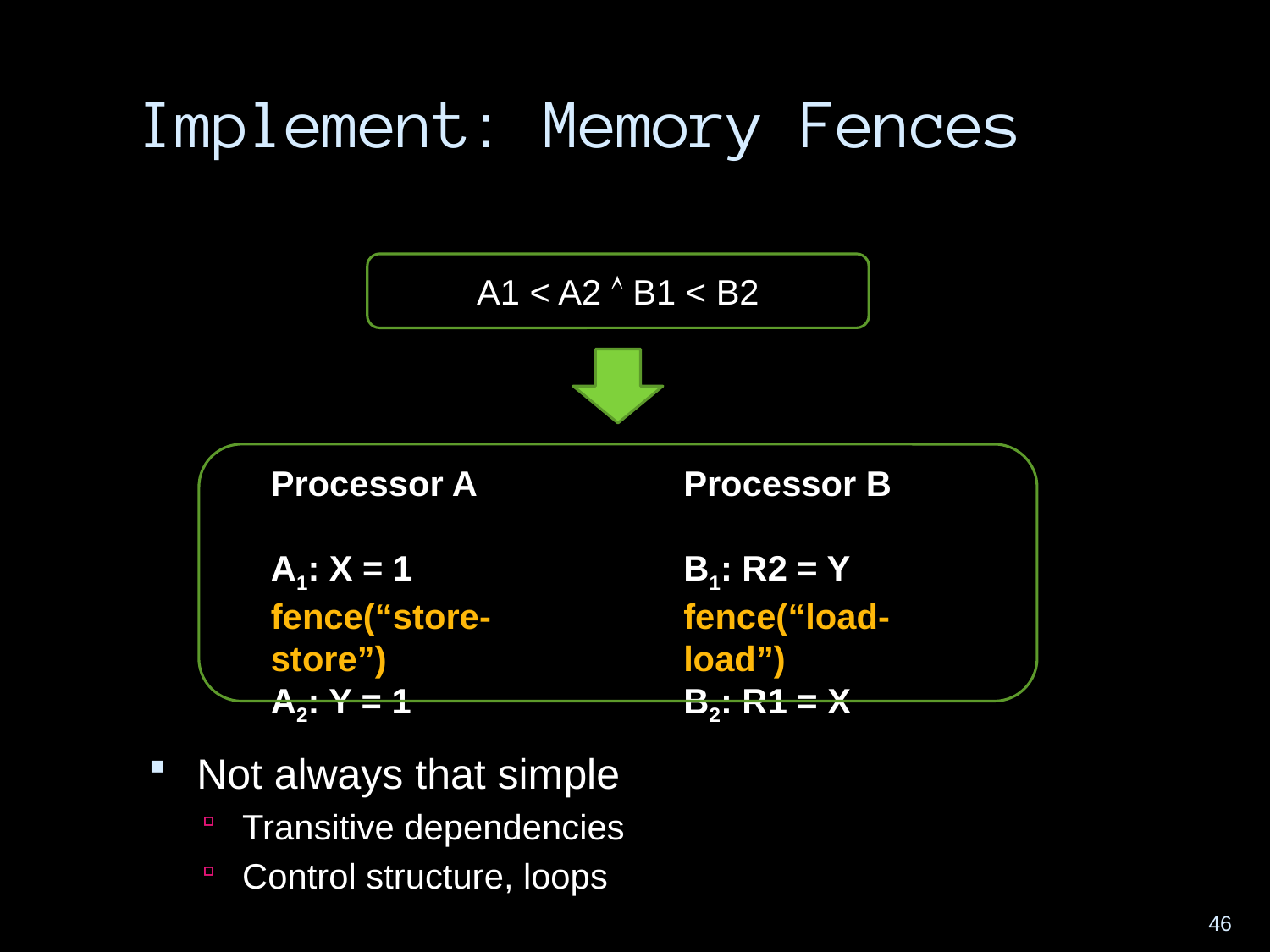

# Implement: Memory Fences
A1 < A2 ∧ B1 < B2

Processor A

A1: X = 1
fence(“store-store”)
A2: Y = 1
Processor B

B1: R2 = Y
fence(“load-load”)
B2: R1 = X
Not always that simple
Transitive dependencies
Control structure, loops
46